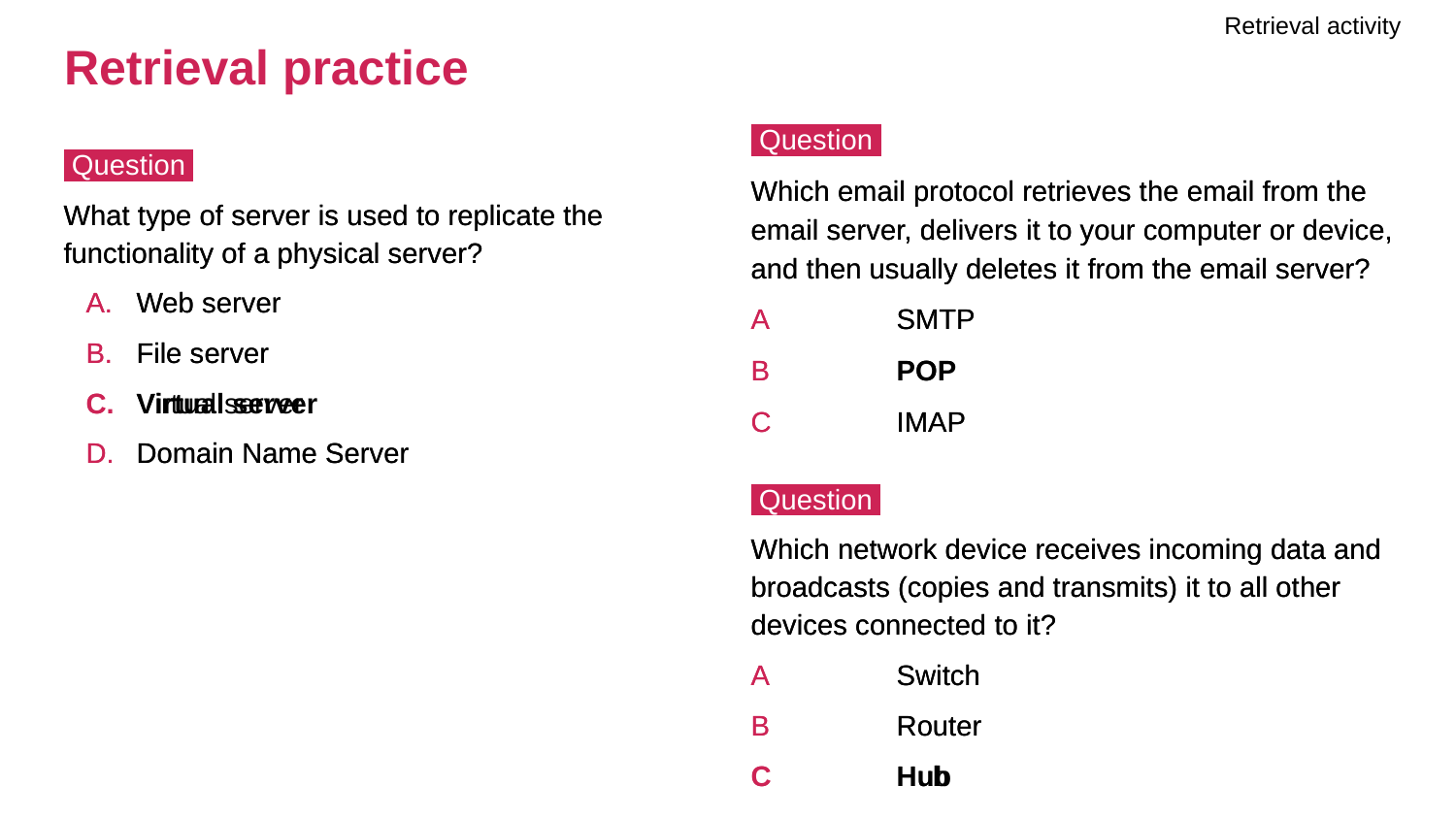

Retrieval activity
# Retrieval practice
 Question .
Which email protocol retrieves the email from the email server, delivers it to your computer or device, and then usually deletes it from the email server?
A	SMTP
B	POP
C	IMAP

 Question .
Which email protocol retrieves the email from the email server, delivers it to your computer or device, and then usually deletes it from the email server?
A	SMTP
B	POP
C	IMAP

 Question .
What type of server is used to replicate the functionality of a physical server?
Web server
File server
Virtual server
Domain Name Server
 Question .
What type of server is used to replicate the functionality of a physical server?
Web server
File server
Virtual server
Domain Name Server
 Question .
Which network device receives incoming data and broadcasts (copies and transmits) it to all other devices connected to it?
A	Switch
B	Router
C	Hub

 Question .
Which network device receives incoming data and broadcasts (copies and transmits) it to all other devices connected to it?
A	Switch
B	Router
C	Hub